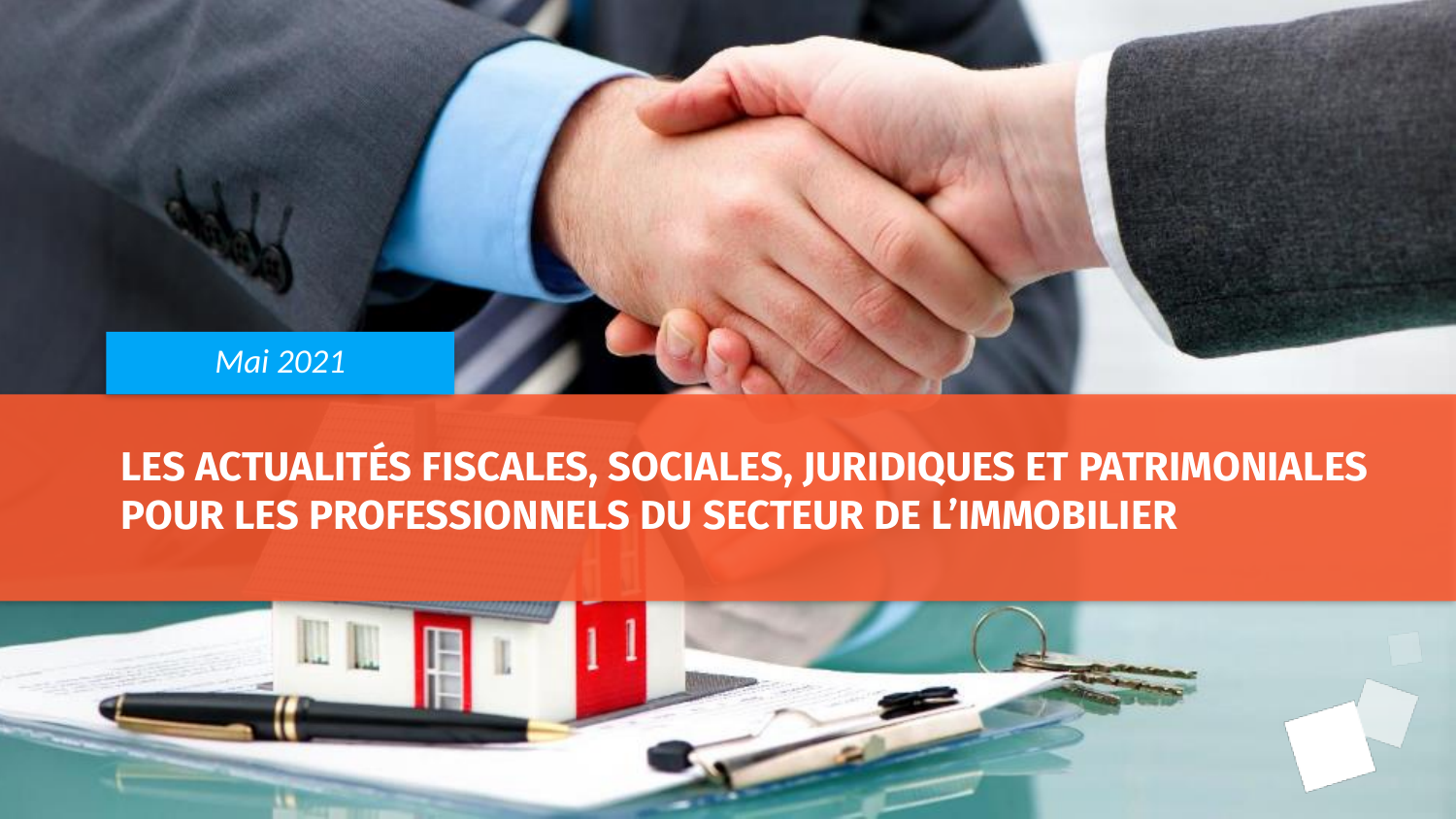

Mai 2021
# Les actualités fiscales, sociales, juridiques et patrimoniales pour les professionnels du secteur de l’immobilier